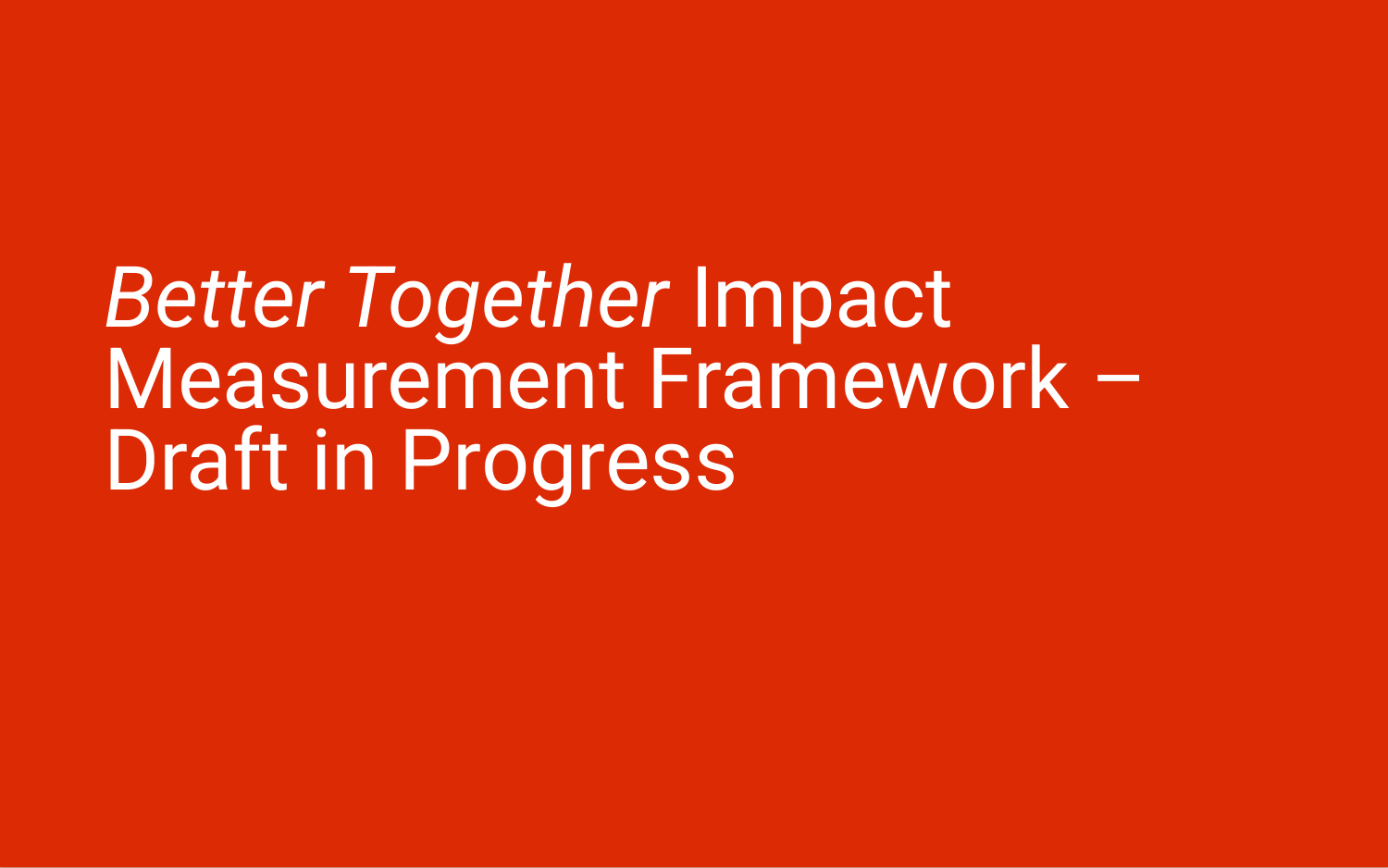

Better Together Impact Measurement Framework – Draft in Progress